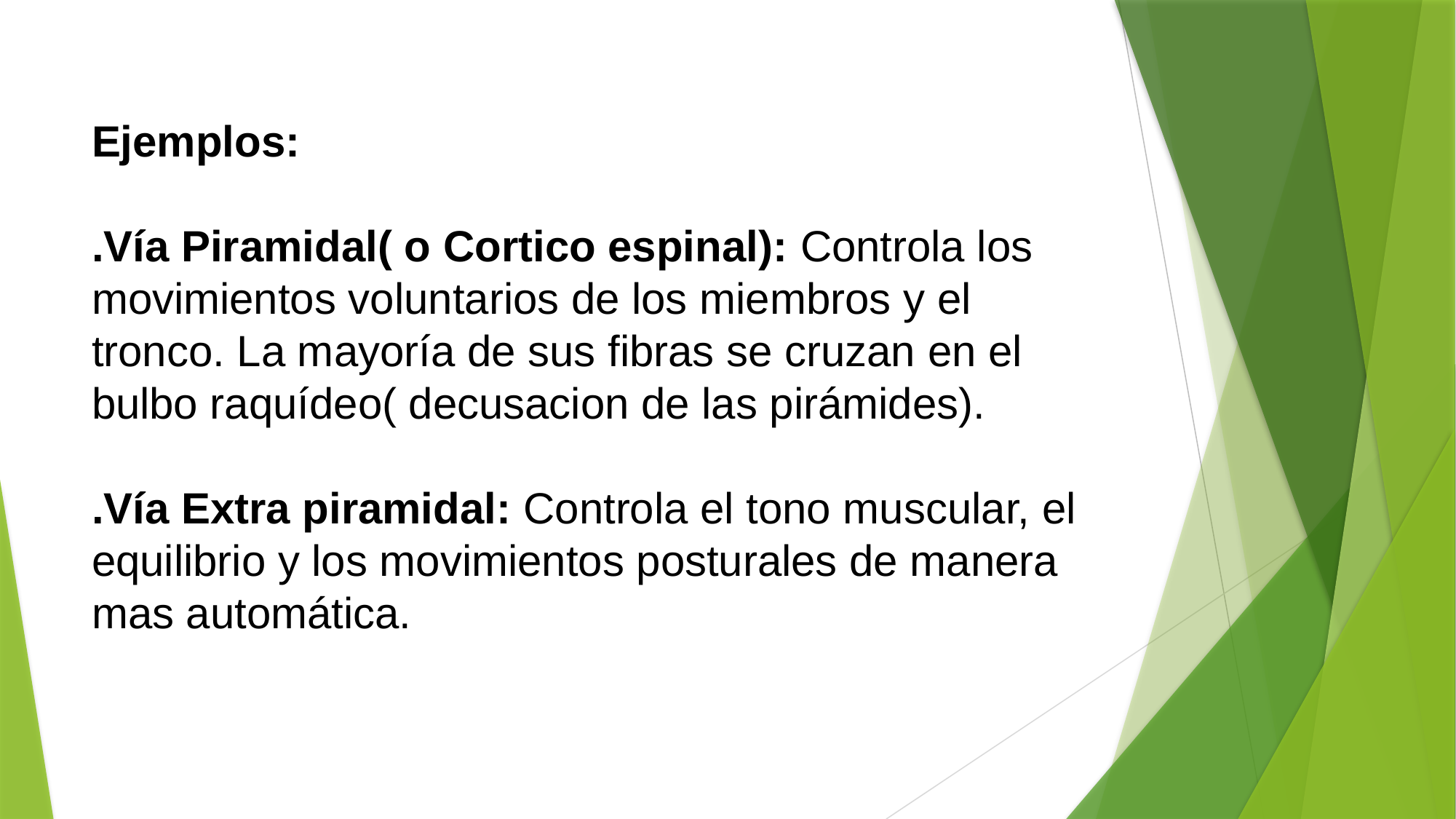

# Ejemplos: .Vía Piramidal( o Cortico espinal): Controla los movimientos voluntarios de los miembros y el tronco. La mayoría de sus fibras se cruzan en el bulbo raquídeo( decusacion de las pirámides). .Vía Extra piramidal: Controla el tono muscular, el equilibrio y los movimientos posturales de manera mas automática.